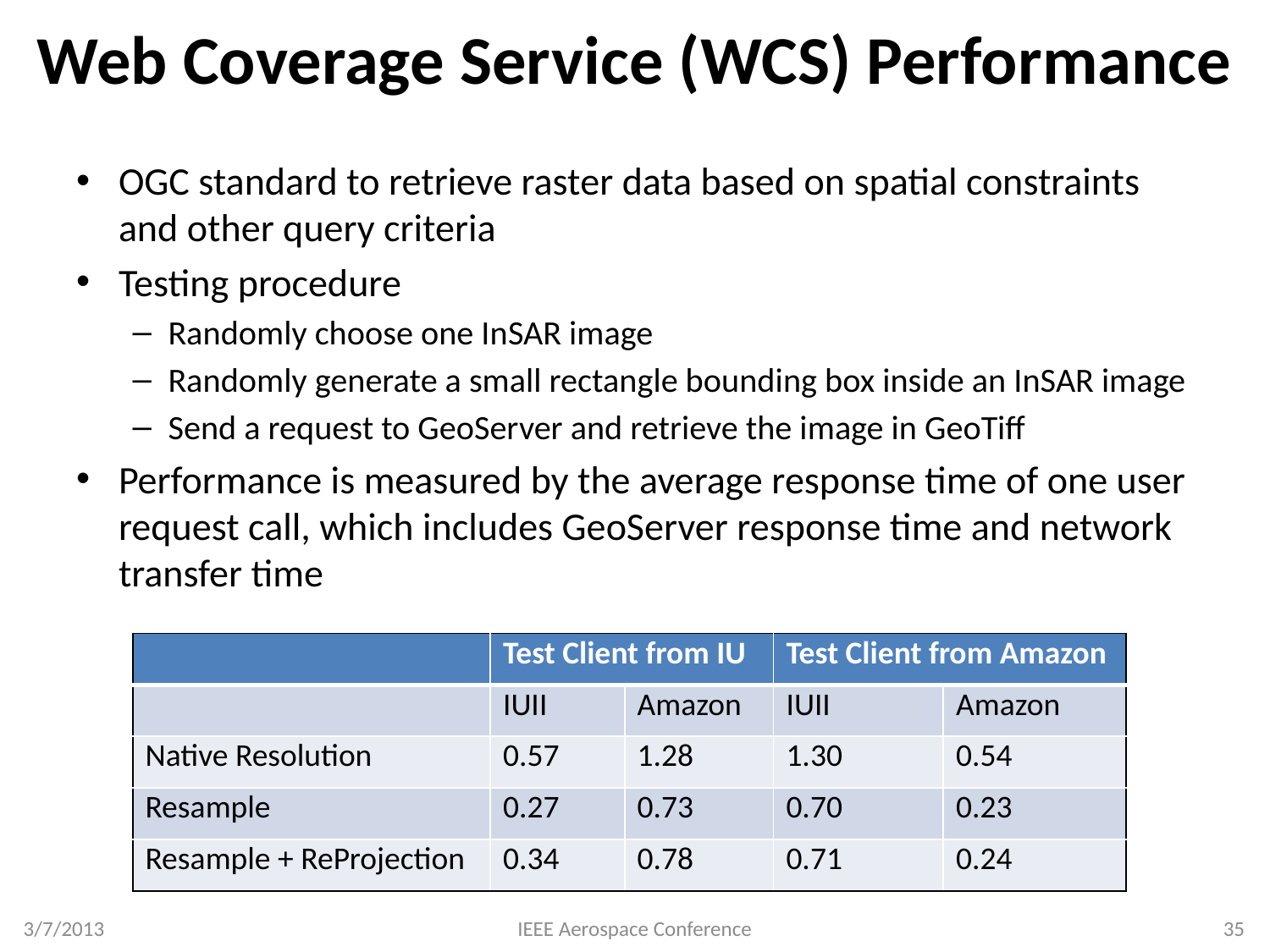

# Web Coverage Service (WCS) Performance
OGC standard to retrieve raster data based on spatial constraints and other query criteria
Testing procedure
Randomly choose one InSAR image
Randomly generate a small rectangle bounding box inside an InSAR image
Send a request to GeoServer and retrieve the image in GeoTiff
Performance is measured by the average response time of one user request call, which includes GeoServer response time and network transfer time
|  | Test Client from IU |  | Test Client from Amazon |  |
| --- | --- | --- | --- | --- |
|  | IUII | Amazon | IUII | Amazon |
| Native Resolution | 0.57 | 1.28 | 1.30 | 0.54 |
| Resample | 0.27 | 0.73 | 0.70 | 0.23 |
| Resample + ReProjection | 0.34 | 0.78 | 0.71 | 0.24 |
3/7/2013
IEEE Aerospace Conference
35